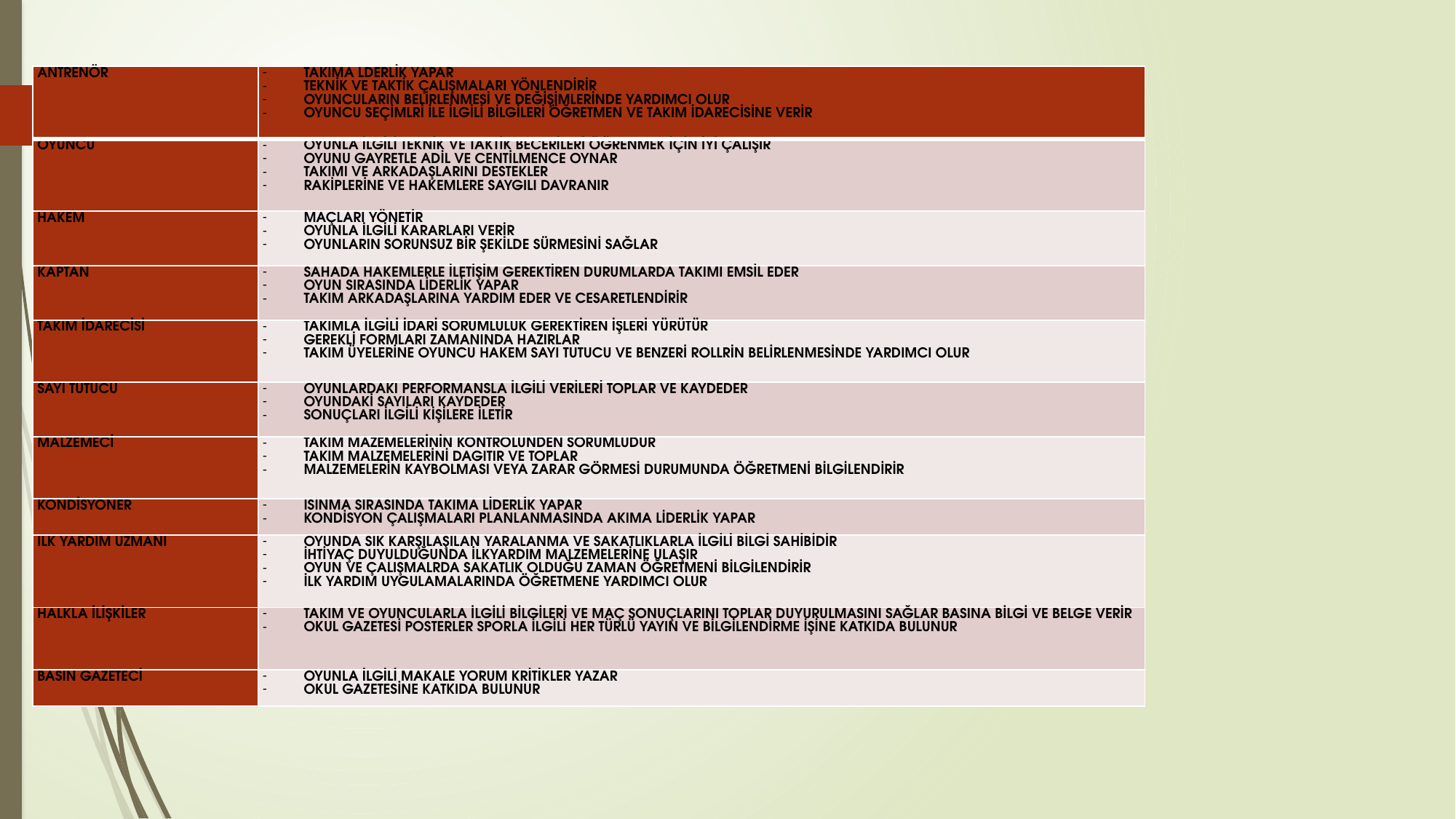

| ANTRENÖR | TAKIMA LDERLİK YAPAR TEKNİK VE TAKTİK ÇALIŞMALARI YÖNLENDİRİR OYUNCULARIN BELİRLENMESİ VE DEĞİŞİMLERİNDE YARDIMCI OLUR OYUNCU SEÇİMLRİ İLE İLGİLİ BİLGİLERİ ÖĞRETMEN VE TAKIM İDARECİSİNE VERİR |
| --- | --- |
| OYUNCU | OYUNLA İLGİLİ TEKNİK VE TAKTİK BECERİLERİ ÖĞRENMEK İÇİN İYİ ÇALIŞIR OYUNU GAYRETLE ADİL VE CENTİLMENCE OYNAR TAKIMI VE ARKADAŞLARINI DESTEKLER RAKİPLERİNE VE HAKEMLERE SAYGILI DAVRANIR |
| HAKEM | MAÇLARI YÖNETİR OYUNLA İLGİLİ KARARLARI VERİR OYUNLARIN SORUNSUZ BİR ŞEKİLDE SÜRMESİNİ SAĞLAR |
| KAPTAN | SAHADA HAKEMLERLE İLETİŞİM GEREKTİREN DURUMLARDA TAKIMI EMSİL EDER OYUN SIRASINDA LİDERLİK YAPAR TAKIM ARKADAŞLARINA YARDIM EDER VE CESARETLENDİRİR |
| TAKIM İDARECİSİ | TAKIMLA İLGİLİ İDARİ SORUMLULUK GEREKTİREN İŞLERİ YÜRÜTÜR GEREKLİ FORMLARI ZAMANINDA HAZIRLAR TAKIM ÜYELERİNE OYUNCU HAKEM SAYI TUTUCU VE BENZERİ ROLLRİN BELİRLENMESİNDE YARDIMCI OLUR |
| SAYI TUTUCU | OYUNLARDAKI PERFORMANSLA İLGİLİ VERİLERİ TOPLAR VE KAYDEDER OYUNDAKİ SAYILARI KAYDEDER SONUÇLARI İLGİLİ KİŞİLERE İLETİR |
| MALZEMECİ | TAKIM MAZEMELERİNİN KONTROLUNDEN SORUMLUDUR TAKIM MALZEMELERİNİ DAGITIR VE TOPLAR MALZEMELERİN KAYBOLMASI VEYA ZARAR GÖRMESİ DURUMUNDA ÖĞRETMENİ BİLGİLENDİRİR |
| KONDİSYONER | ISINMA SIRASINDA TAKIMA LİDERLİK YAPAR KONDİSYON ÇALIŞMALARI PLANLANMASINDA AKIMA LİDERLİK YAPAR |
| ILK YARDIM UZMANI | OYUNDA SIK KARŞILAŞILAN YARALANMA VE SAKATLIKLARLA İLGİLİ BİLGİ SAHİBİDİR İHTİYAÇ DUYULDUĞUNDA İLKYARDIM MALZEMELERİNE ULAŞIR OYUN VE ÇALIŞMALRDA SAKATLIK OLDUĞU ZAMAN ÖĞRETMENİ BİLGİLENDİRİR İLK YARDIM UYGULAMALARINDA ÖĞRETMENE YARDIMCI OLUR |
| HALKLA İLİŞKİLER | TAKIM VE OYUNCULARLA İLGİLİ BİLGİLERİ VE MAÇ SONUÇLARINI TOPLAR DUYURULMASINI SAĞLAR BASINA BİLGİ VE BELGE VERİR OKUL GAZETESİ POSTERLER SPORLA İLGİLİ HER TÜRLÜ YAYIN VE BİLGİLENDİRME İŞİNE KATKIDA BULUNUR |
| BASIN GAZETECİ | OYUNLA İLGİLİ MAKALE YORUM KRİTİKLER YAZAR OKUL GAZETESİNE KATKIDA BULUNUR |